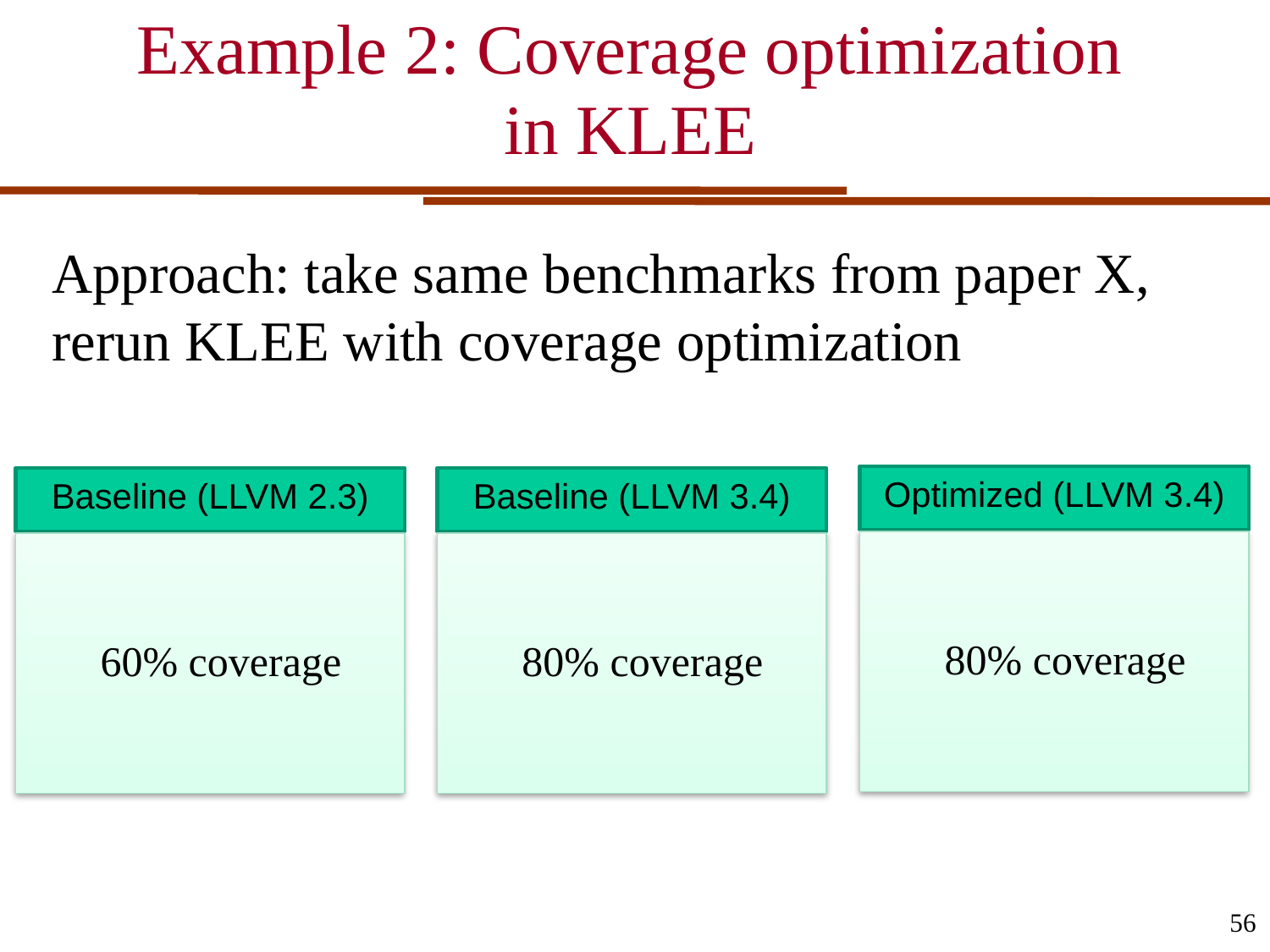

# Example 2: Coverage optimization in KLEE
Approach: take same benchmarks from paper X, rerun KLEE with coverage optimization
Optimized (LLVM 3.4)
Baseline (LLVM 2.3)
Baseline (LLVM 3.4)

80% coverage
60% coverage
80% coverage
56